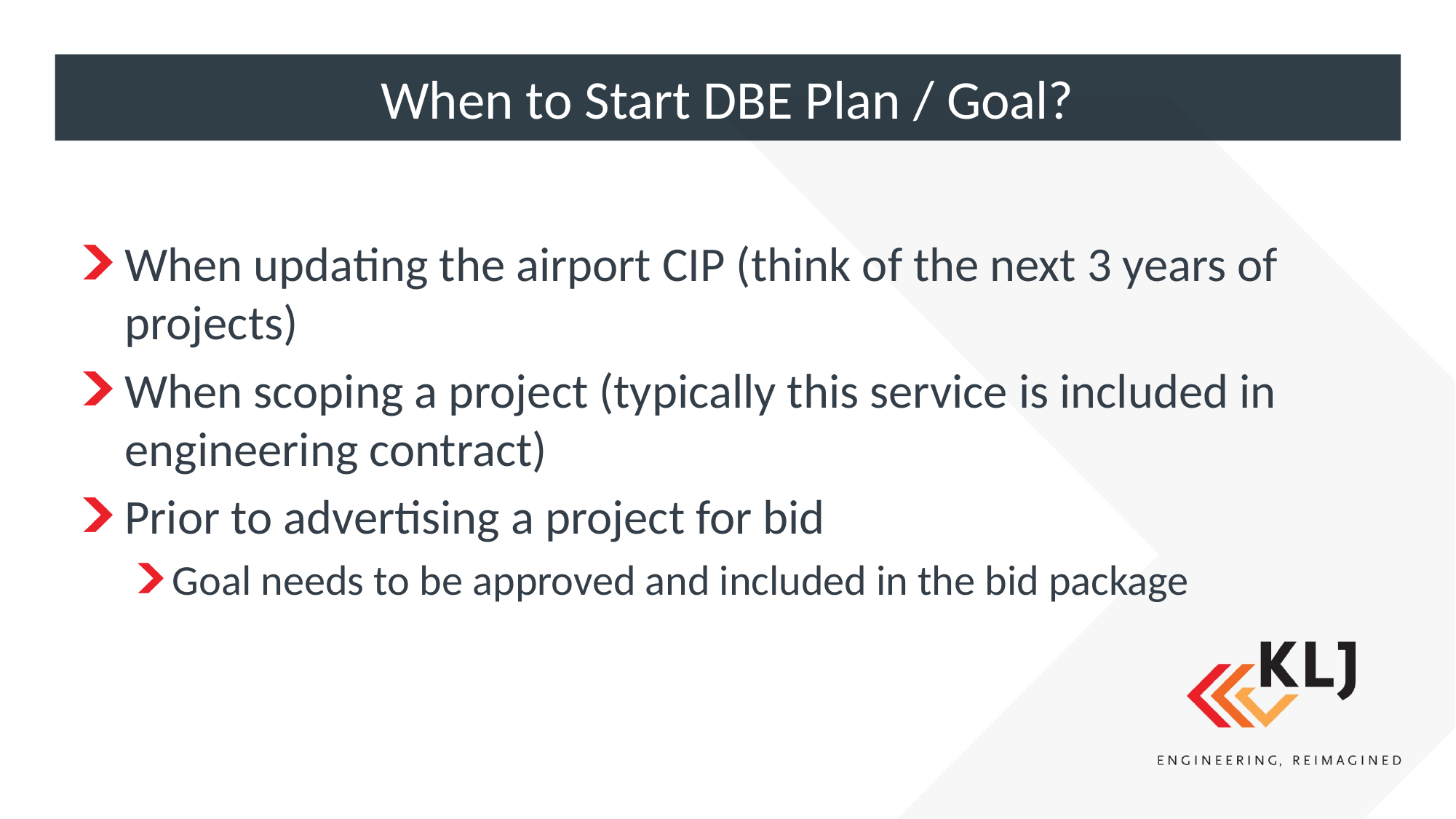

# When to Start DBE Plan / Goal?
When updating the airport CIP (think of the next 3 years of projects)
When scoping a project (typically this service is included in engineering contract)
Prior to advertising a project for bid
Goal needs to be approved and included in the bid package